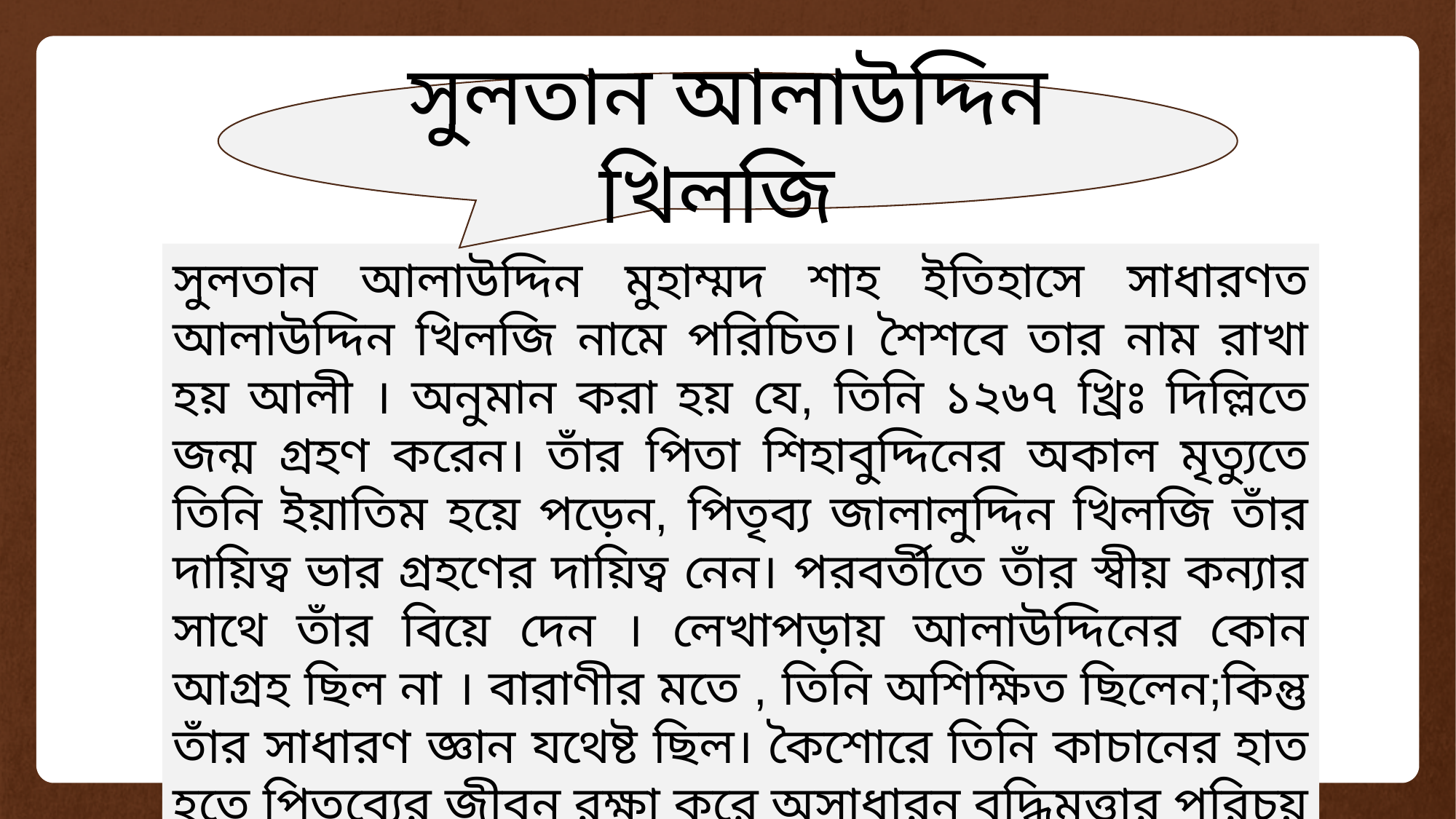

সুলতান আলাউদ্দিন খিলজি
সুলতান আলাউদ্দিন মুহাম্মদ শাহ ইতিহাসে সাধারণত আলাউদ্দিন খিলজি নামে পরিচিত। শৈশবে তার নাম রাখা হয় আলী । অনুমান করা হয় যে, তিনি ১২৬৭ খ্রিঃ দিল্লিতে জন্ম গ্রহণ করেন। তাঁর পিতা শিহাবুদ্দিনের অকাল মৃত্যুতে তিনি ইয়াতিম হয়ে পড়েন, পিতৃব্য জালালুদ্দিন খিলজি তাঁর দায়িত্ব ভার গ্রহণের দায়িত্ব নেন। পরবর্তীতে তাঁর স্বীয় কন্যার সাথে তাঁর বিয়ে দেন । লেখাপড়ায় আলাউদ্দিনের কোন আগ্রহ ছিল না । বারাণীর মতে , তিনি অশিক্ষিত ছিলেন;কিন্তু তাঁর সাধারণ জ্ঞান যথেষ্ট ছিল। কৈশোরে তিনি কাচানের হাত হতে পিতৃব্যের জীবন রক্ষা করে অসাধারন বুদ্ধিমত্তার পরিচয় দেন।